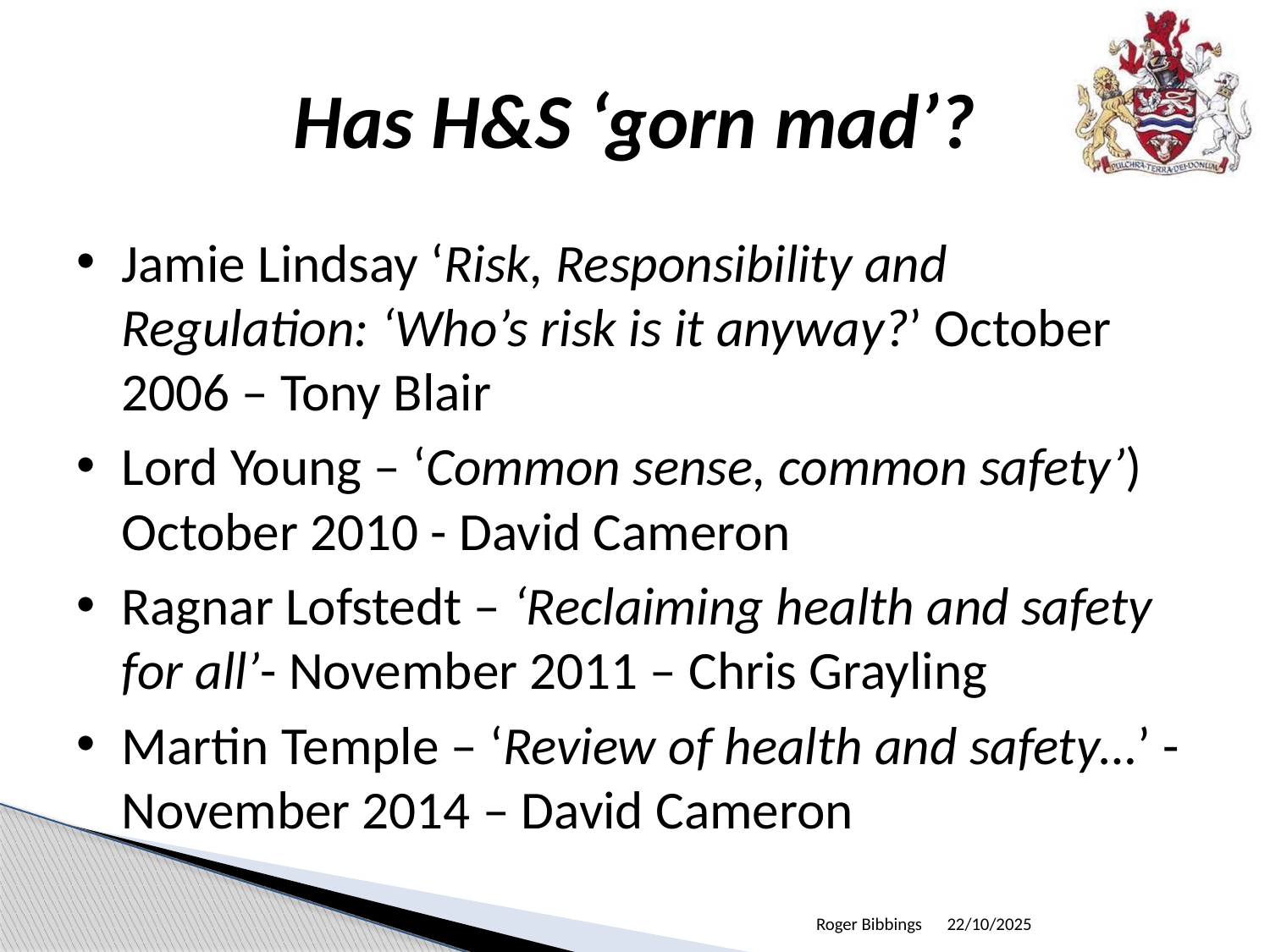

# Has H&S ‘gorn mad’?
Jamie Lindsay ‘Risk, Responsibility and Regulation: ‘Who’s risk is it anyway?’ October 2006 – Tony Blair
Lord Young – ‘Common sense, common safety’) October 2010 - David Cameron
Ragnar Lofstedt – ‘Reclaiming health and safety for all’- November 2011 – Chris Grayling
Martin Temple – ‘Review of health and safety…’ - November 2014 – David Cameron